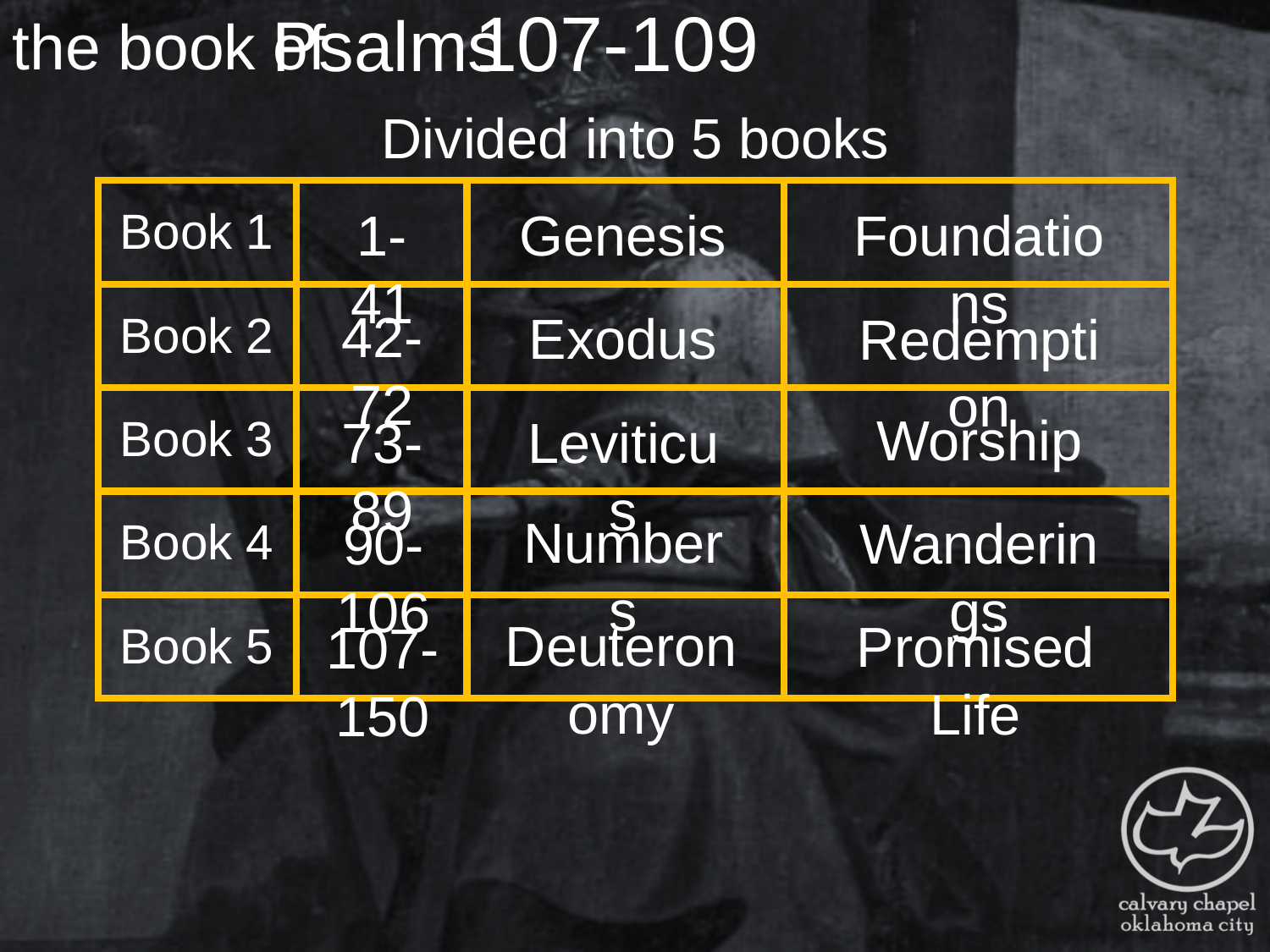

the book of
107-109
Psalms
Divided into 5 books
| Book 1 |  |  |  |
| --- | --- | --- | --- |
| Book 2 |  |  |  |
| Book 3 |  |  |  |
| Book 4 |  |  |  |
| Book 5 |  |  |  |
1-41
Genesis
Foundations
42-72
Exodus
Redemption
Worship
73-89
Leviticus
Numbers
Wanderings
90-106
Deuteronomy
Promised Life
107-150